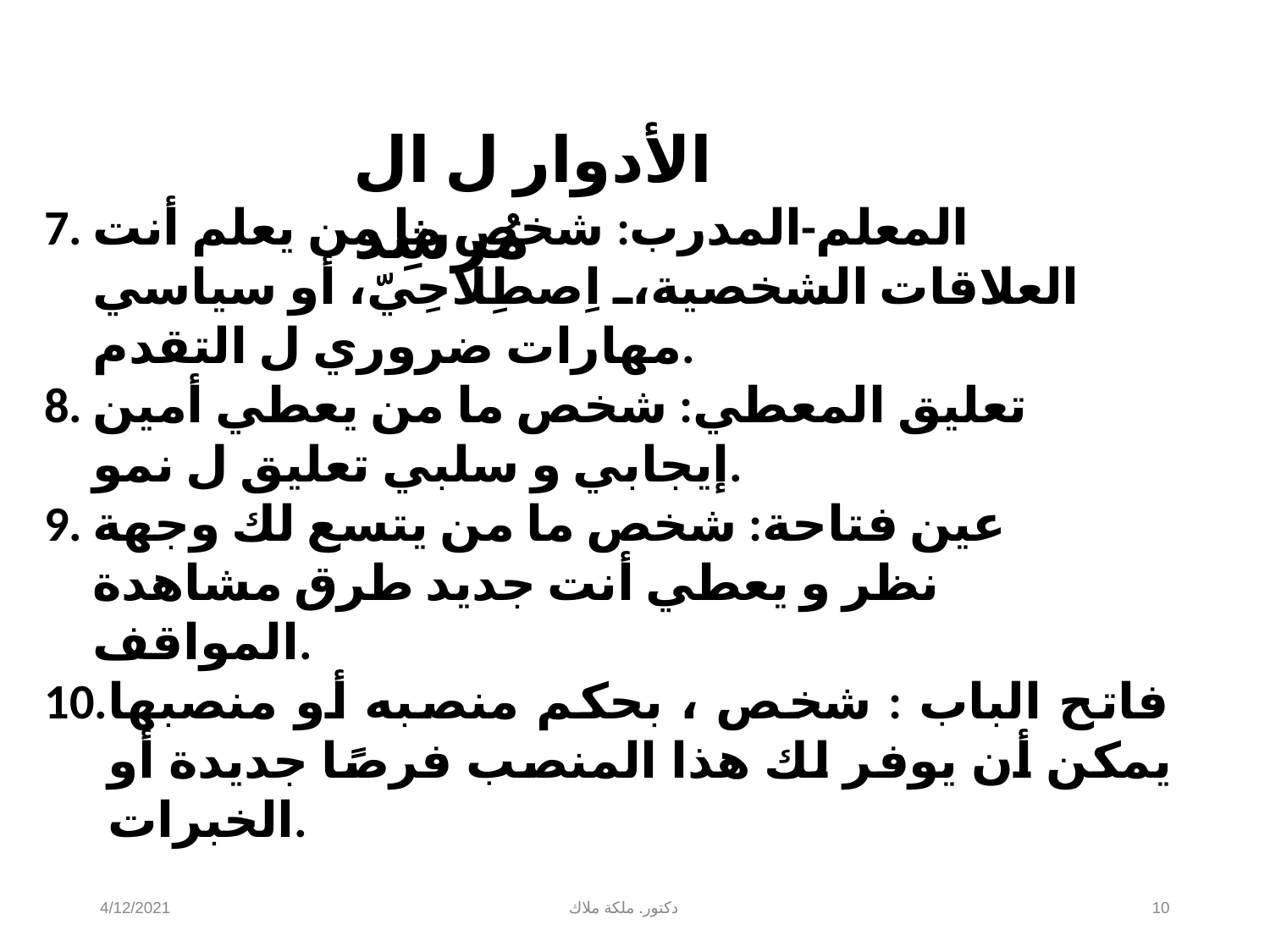

# الأدوار ل ال مُرشِد
المعلم-المدرب: شخص ما من يعلم أنت العلاقات الشخصية، اِصطِلاحِيّ، أو سياسي مهارات ضروري ل التقدم.
تعليق المعطي: شخص ما من يعطي أمين إيجابي و سلبي تعليق ل نمو.
عين فتاحة: شخص ما من يتسع لك وجهة نظر و يعطي أنت جديد طرق​ مشاهدة المواقف.
فاتح الباب : شخص ، بحكم منصبه أو منصبها يمكن أن يوفر لك هذا المنصب فرصًا جديدة أو الخبرات.
4/12/2021
دكتور. ملكة ملاك
10